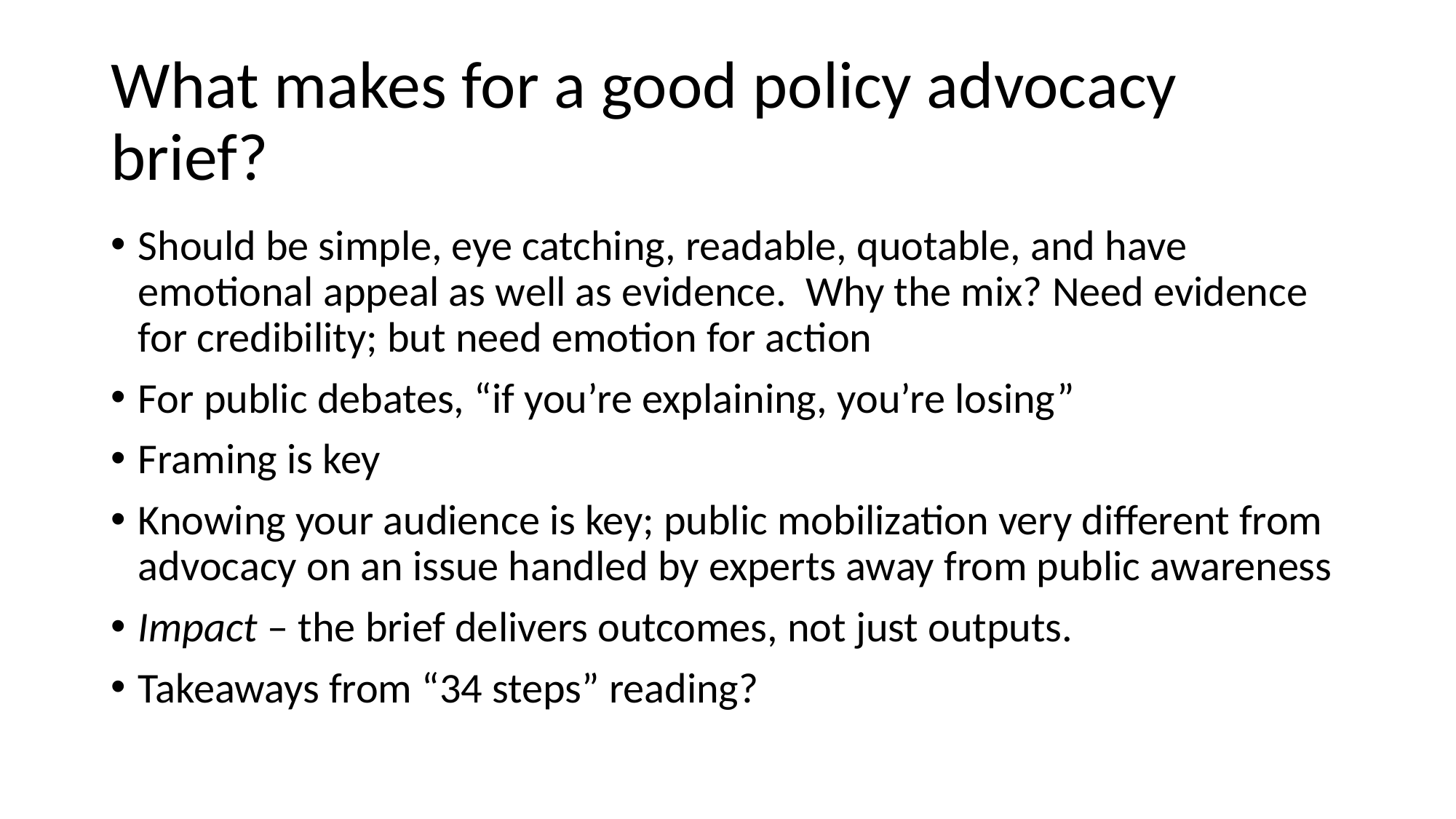

# What makes for a good policy advocacy brief?
Should be simple, eye catching, readable, quotable, and have emotional appeal as well as evidence.  Why the mix? Need evidence for credibility; but need emotion for action
For public debates, “if you’re explaining, you’re losing”
Framing is key
Knowing your audience is key; public mobilization very different from advocacy on an issue handled by experts away from public awareness
Impact – the brief delivers outcomes, not just outputs.
Takeaways from “34 steps” reading?